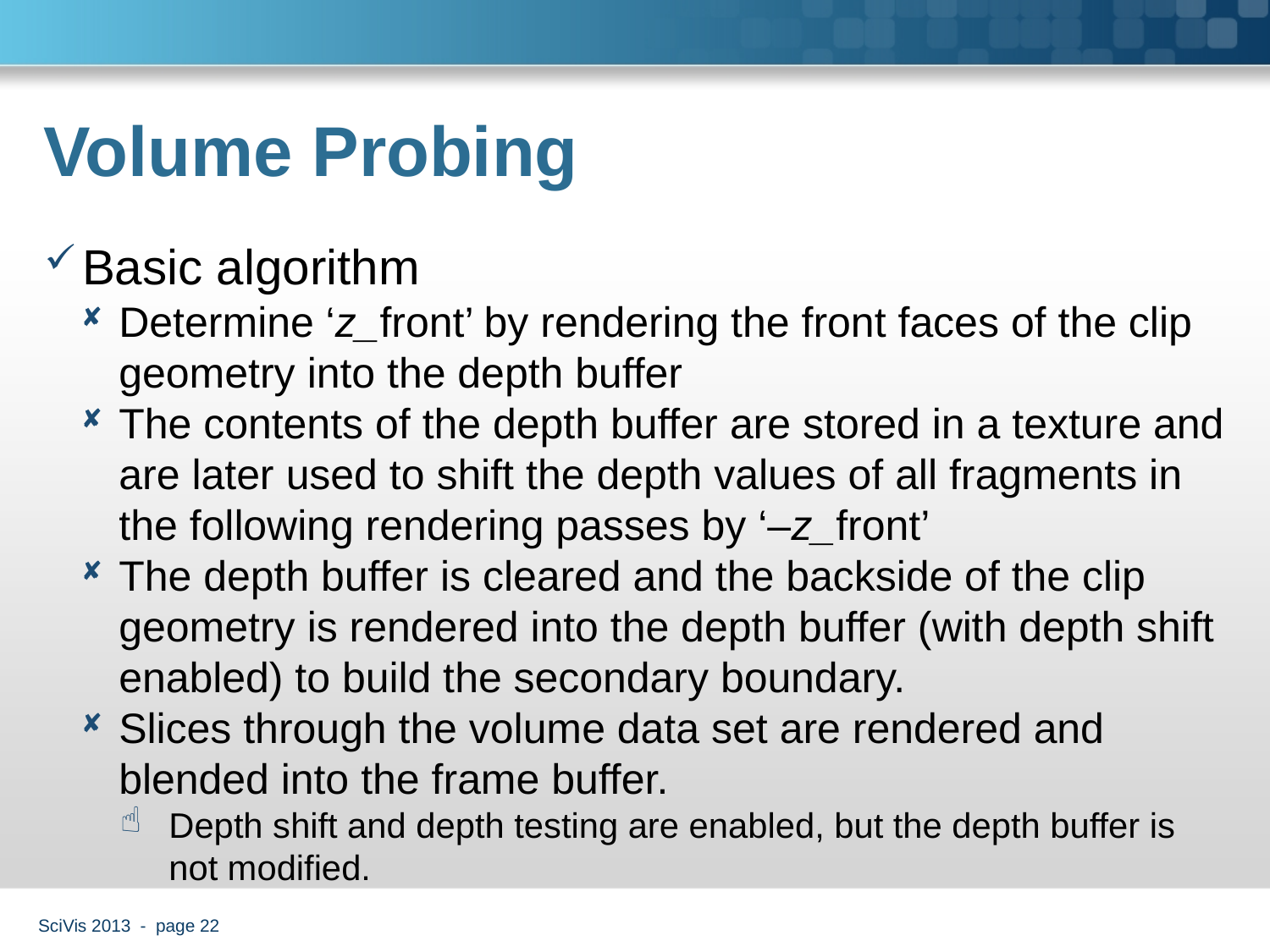

# Volume Probing
Basic algorithm
Determine ‘z_front’ by rendering the front faces of the clip geometry into the depth buffer
The contents of the depth buffer are stored in a texture and are later used to shift the depth values of all fragments in the following rendering passes by ‘–z_front’
The depth buffer is cleared and the backside of the clip geometry is rendered into the depth buffer (with depth shift enabled) to build the secondary boundary.
Slices through the volume data set are rendered and blended into the frame buffer.
Depth shift and depth testing are enabled, but the depth buffer is not modified.
SciVis 2013  -  page 22